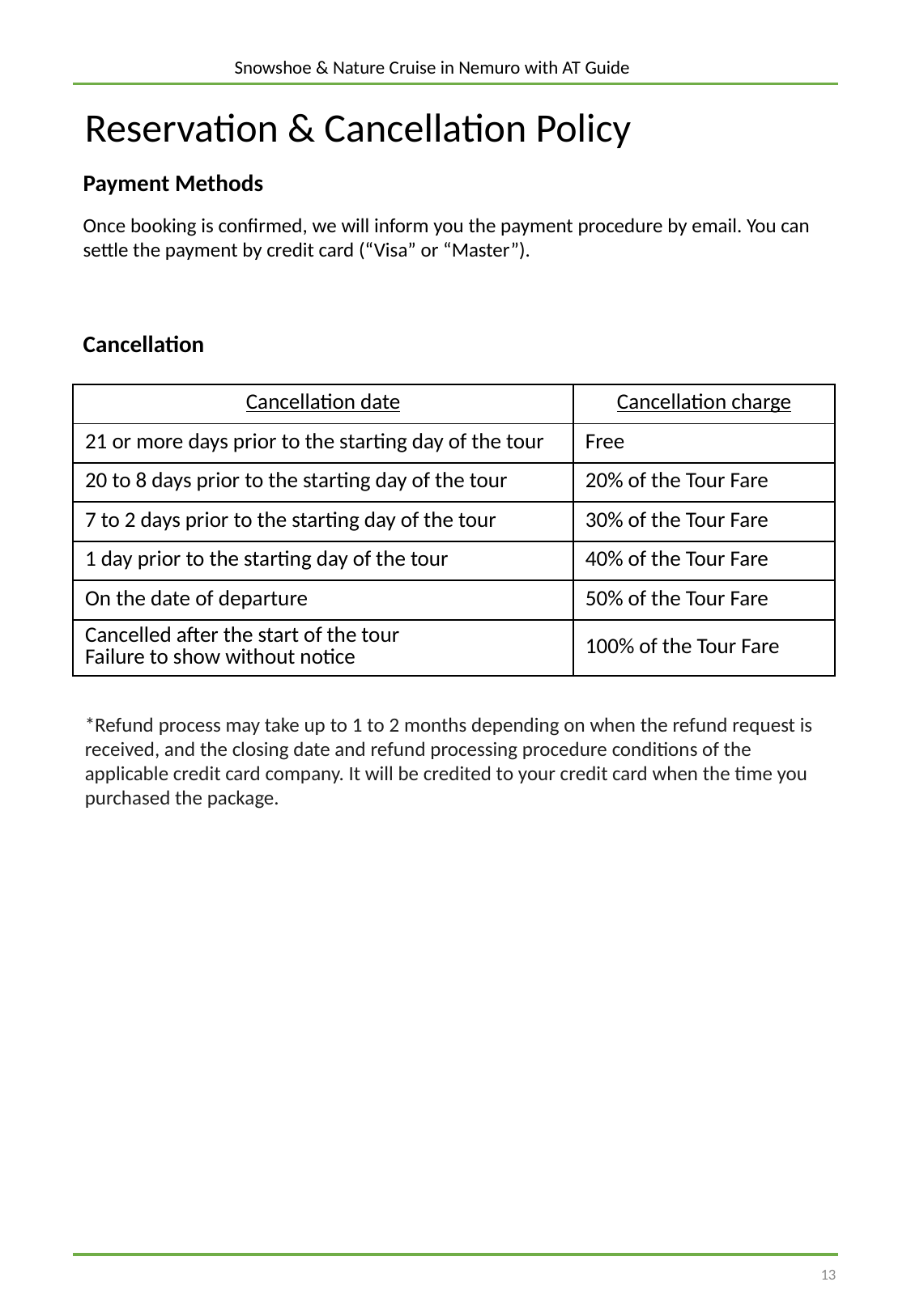

Snowshoe & Nature Cruise in Nemuro with AT Guide

Reservation & Cancellation Policy
Payment Methods
Once booking is confirmed, we will inform you the payment procedure by email. You can settle the payment by credit card (“Visa” or “Master”).
Cancellation
| Cancellation date | Cancellation charge |
| --- | --- |
| 21 or more days prior to the starting day of the tour | Free |
| 20 to 8 days prior to the starting day of the tour | 20% of the Tour Fare |
| 7 to 2 days prior to the starting day of the tour | 30% of the Tour Fare |
| 1 day prior to the starting day of the tour | 40% of the Tour Fare |
| On the date of departure | 50% of the Tour Fare |
| Cancelled after the start of the tour Failure to show without notice | 100% of the Tour Fare |

*Refund process may take up to 1 to 2 months depending on when the refund request is received, and the closing date and refund processing procedure conditions of the applicable credit card company. It will be credited to your credit card when the time you purchased the package.